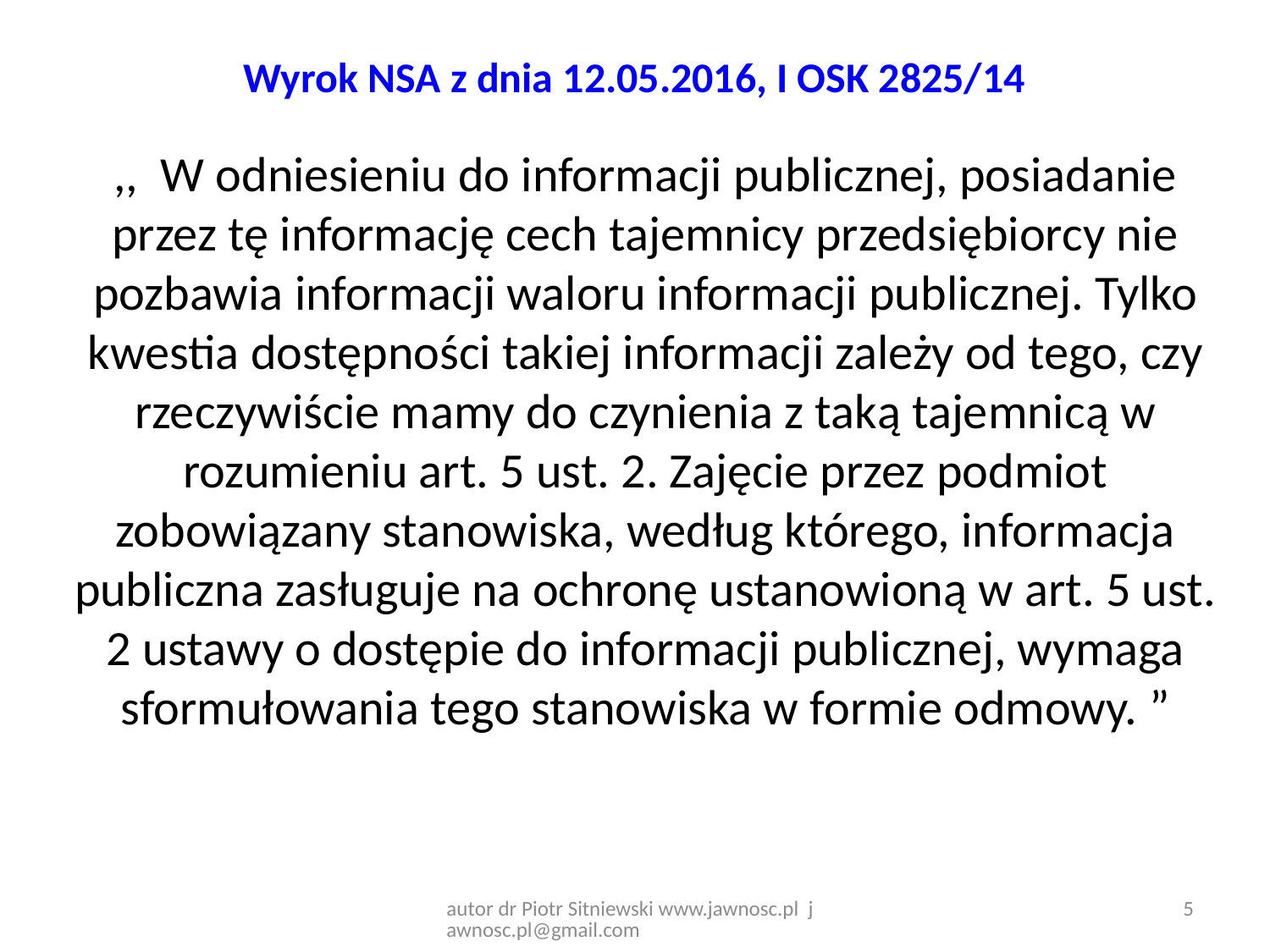

# Wyrok NSA z dnia 12.05.2016, I OSK 2825/14
,,  W odniesieniu do informacji publicznej, posiadanie przez tę informację cech tajemnicy przedsiębiorcy nie pozbawia informacji waloru informacji publicznej. Tylko kwestia dostępności takiej informacji zależy od tego, czy rzeczywiście mamy do czynienia z taką tajemnicą w rozumieniu art. 5 ust. 2. Zajęcie przez podmiot zobowiązany stanowiska, według którego, informacja publiczna zasługuje na ochronę ustanowioną w art. 5 ust. 2 ustawy o dostępie do informacji publicznej, wymaga sformułowania tego stanowiska w formie odmowy. ”
autor dr Piotr Sitniewski www.jawnosc.pl  jawnosc.pl@gmail.com
5